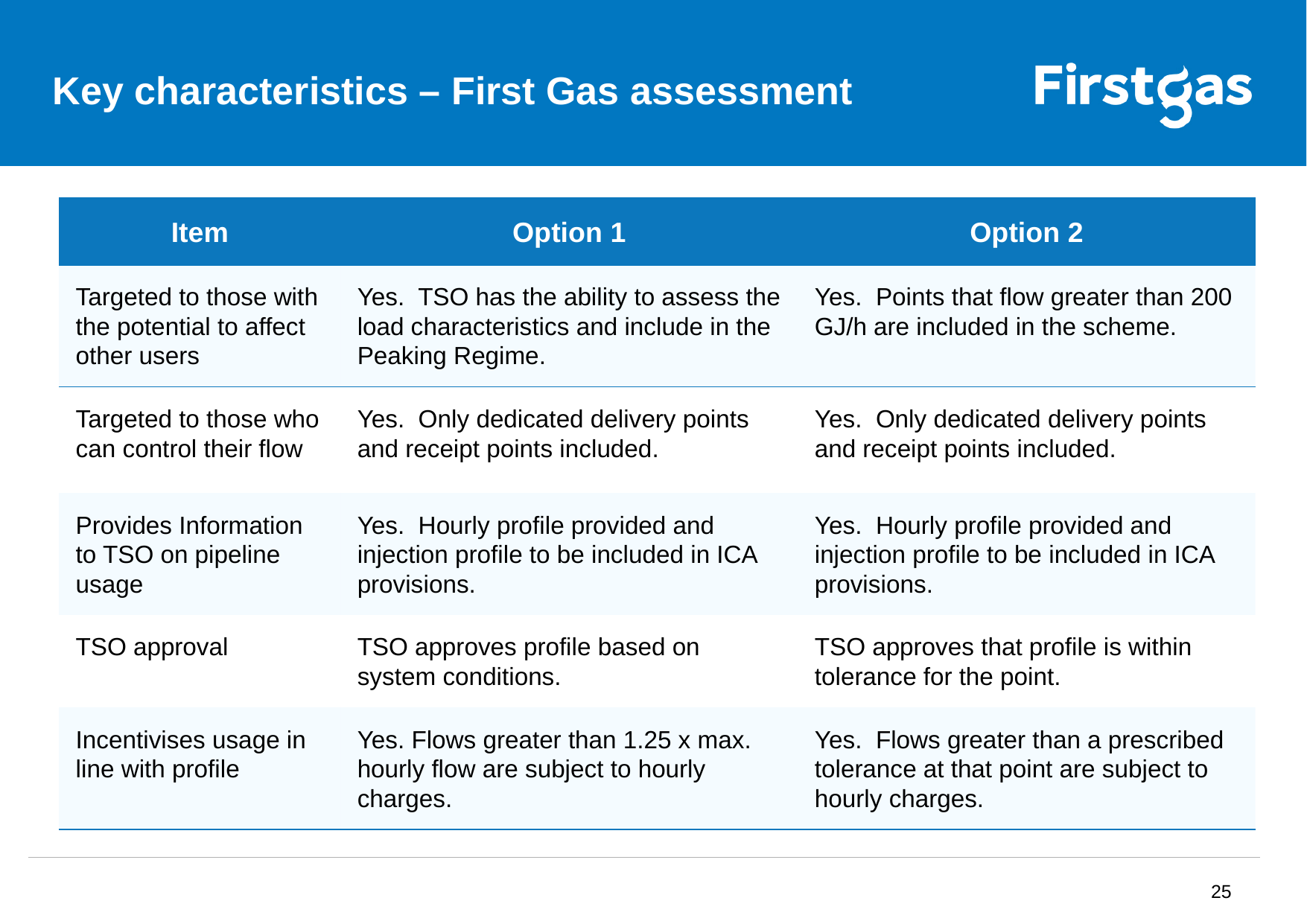

# Key characteristics – First Gas assessment
| Item | Option 1 | Option 2 |
| --- | --- | --- |
| Targeted to those with the potential to affect other users | Yes. TSO has the ability to assess the load characteristics and include in the Peaking Regime. | Yes. Points that flow greater than 200 GJ/h are included in the scheme. |
| Targeted to those who can control their flow | Yes. Only dedicated delivery points and receipt points included. | Yes. Only dedicated delivery points and receipt points included. |
| Provides Information to TSO on pipeline usage | Yes. Hourly profile provided and injection profile to be included in ICA provisions. | Yes. Hourly profile provided and injection profile to be included in ICA provisions. |
| TSO approval | TSO approves profile based on system conditions. | TSO approves that profile is within tolerance for the point. |
| Incentivises usage in line with profile | Yes. Flows greater than 1.25 x max. hourly flow are subject to hourly charges. | Yes. Flows greater than a prescribed tolerance at that point are subject to hourly charges. |